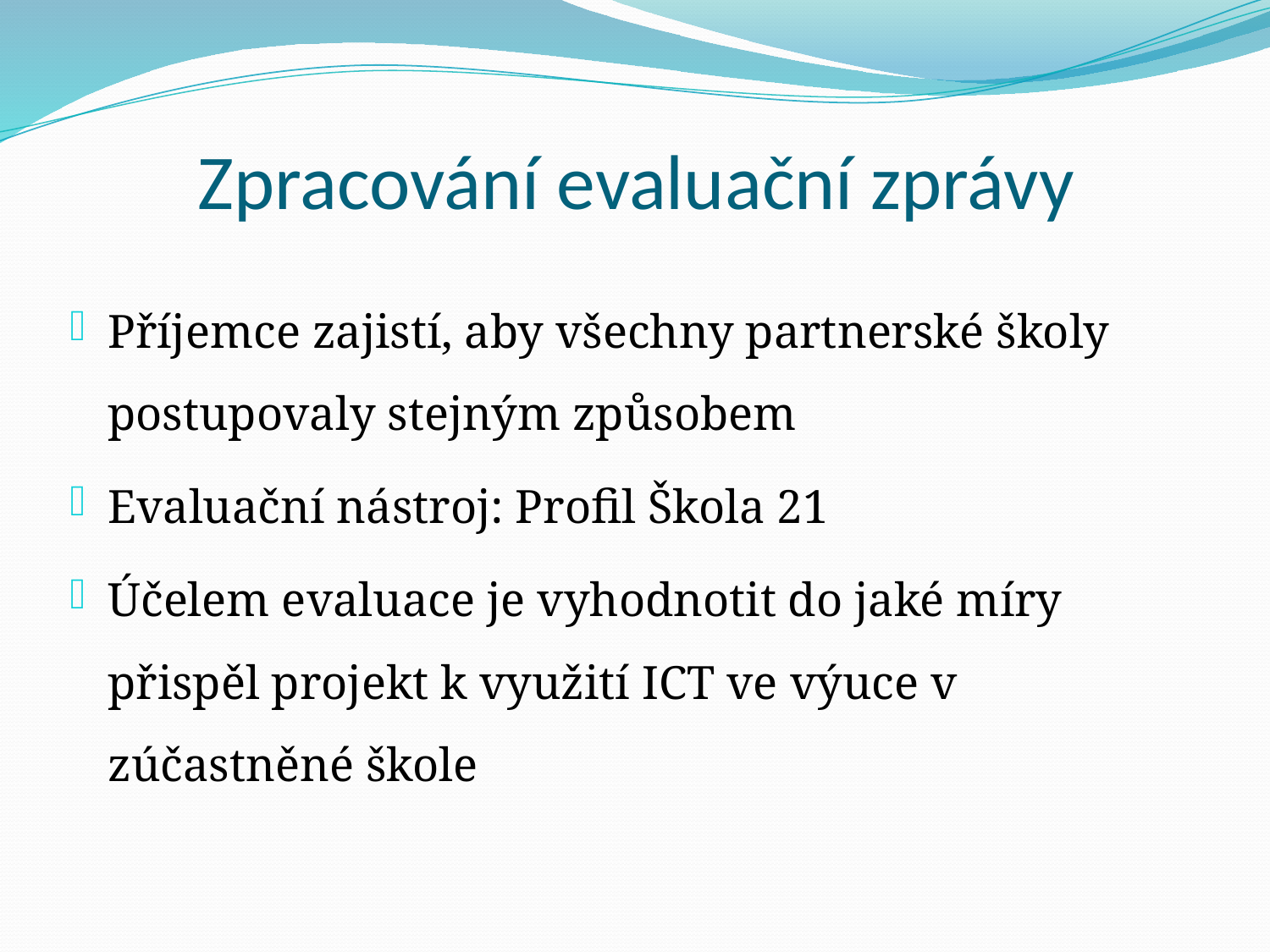

# Zpracování evaluační zprávy
Příjemce zajistí, aby všechny partnerské školy postupovaly stejným způsobem
Evaluační nástroj: Profil Škola 21
Účelem evaluace je vyhodnotit do jaké míry přispěl projekt k využití ICT ve výuce v zúčastněné škole